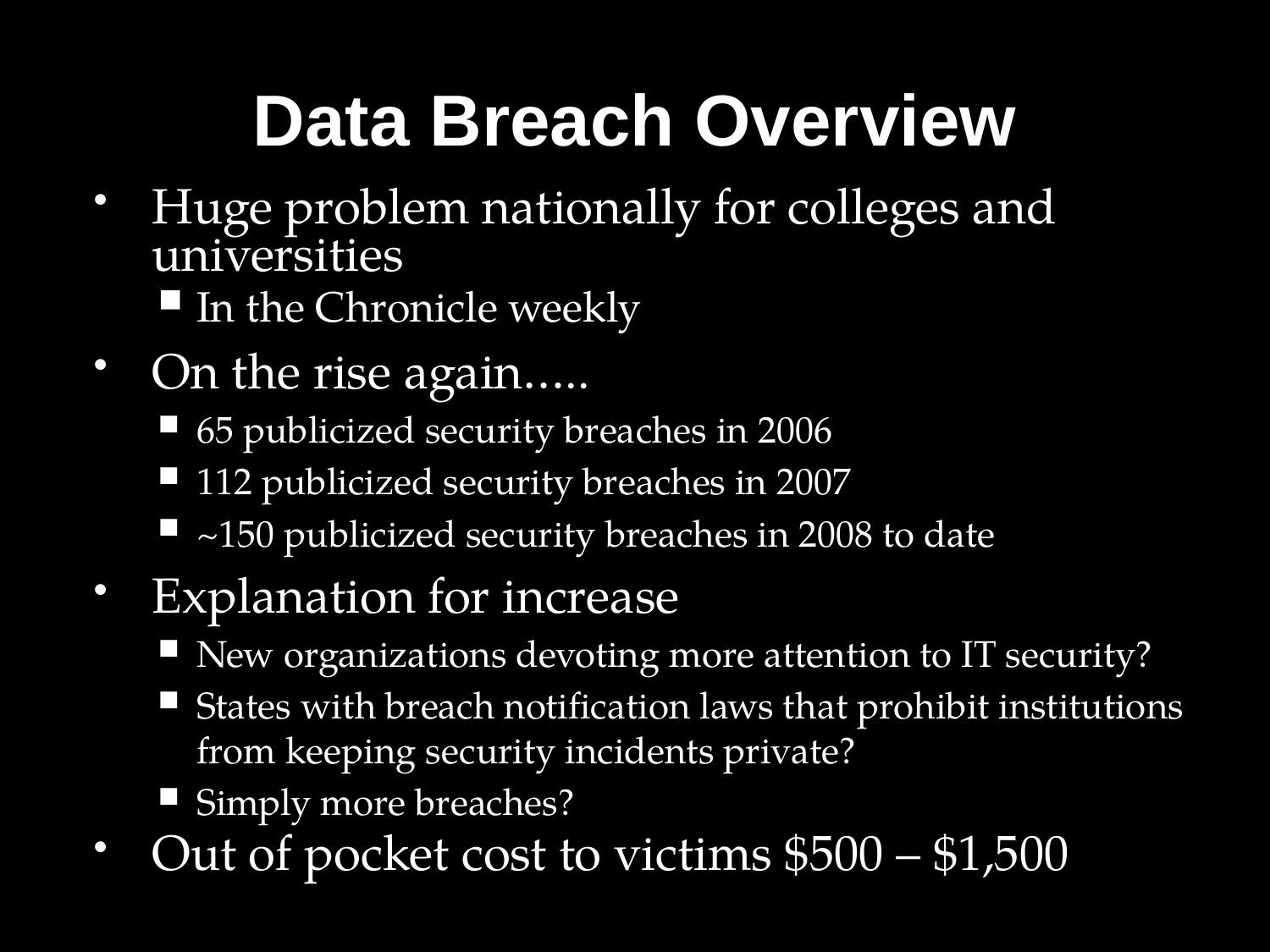

# Data Breach Overview
Huge problem nationally for colleges and universities
In the Chronicle weekly
On the rise again…..
65 publicized security breaches in 2006
112 publicized security breaches in 2007
~150 publicized security breaches in 2008 to date
Explanation for increase
New organizations devoting more attention to IT security?
States with breach notification laws that prohibit institutions from keeping security incidents private?
Simply more breaches?
Out of pocket cost to victims $500 – $1,500